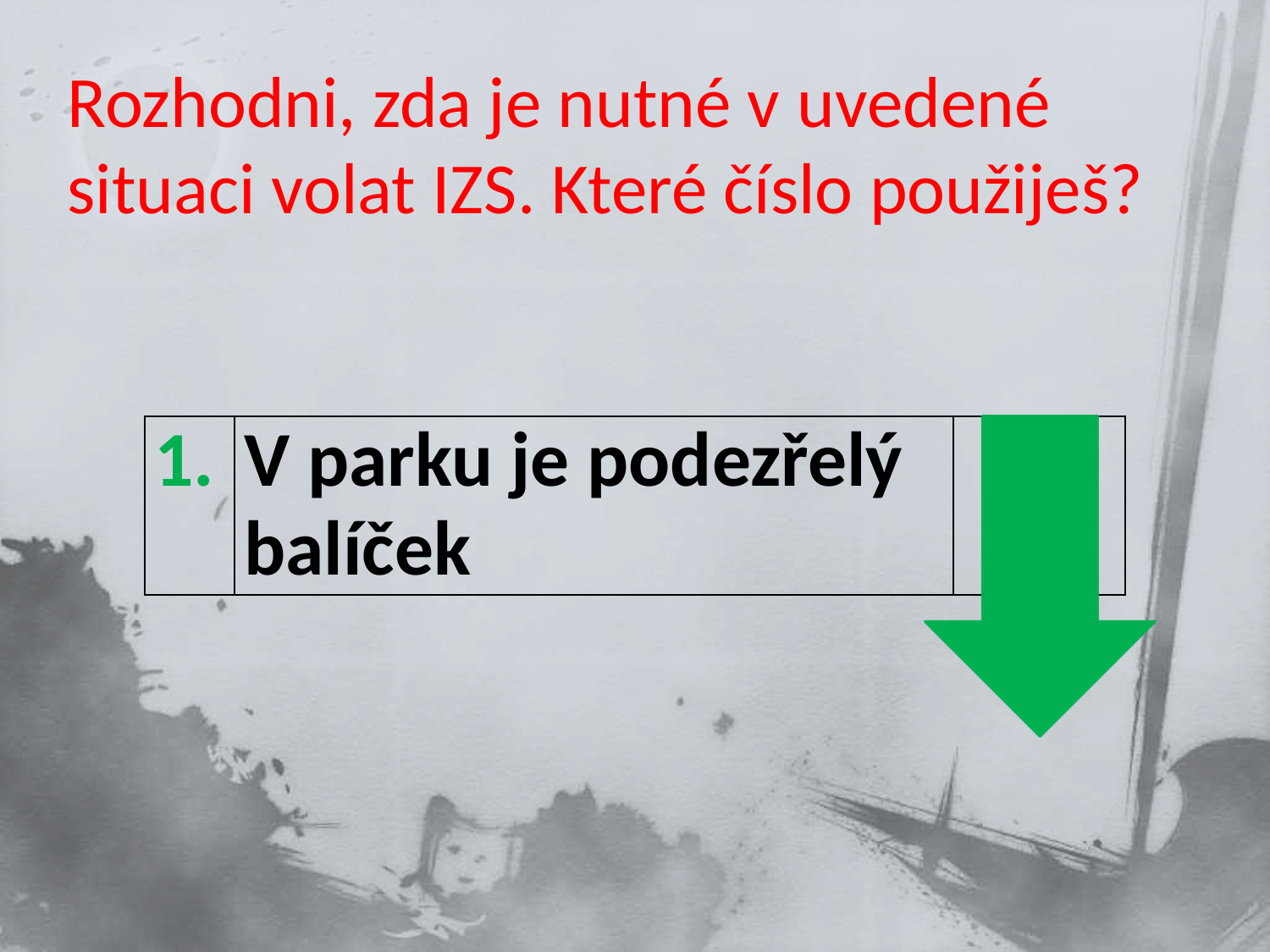

# Rozhodni, zda je nutné v uvedené situaci volat IZS. Které číslo použiješ?
| 1. | V parku je podezřelý balíček | 158 |
| --- | --- | --- |